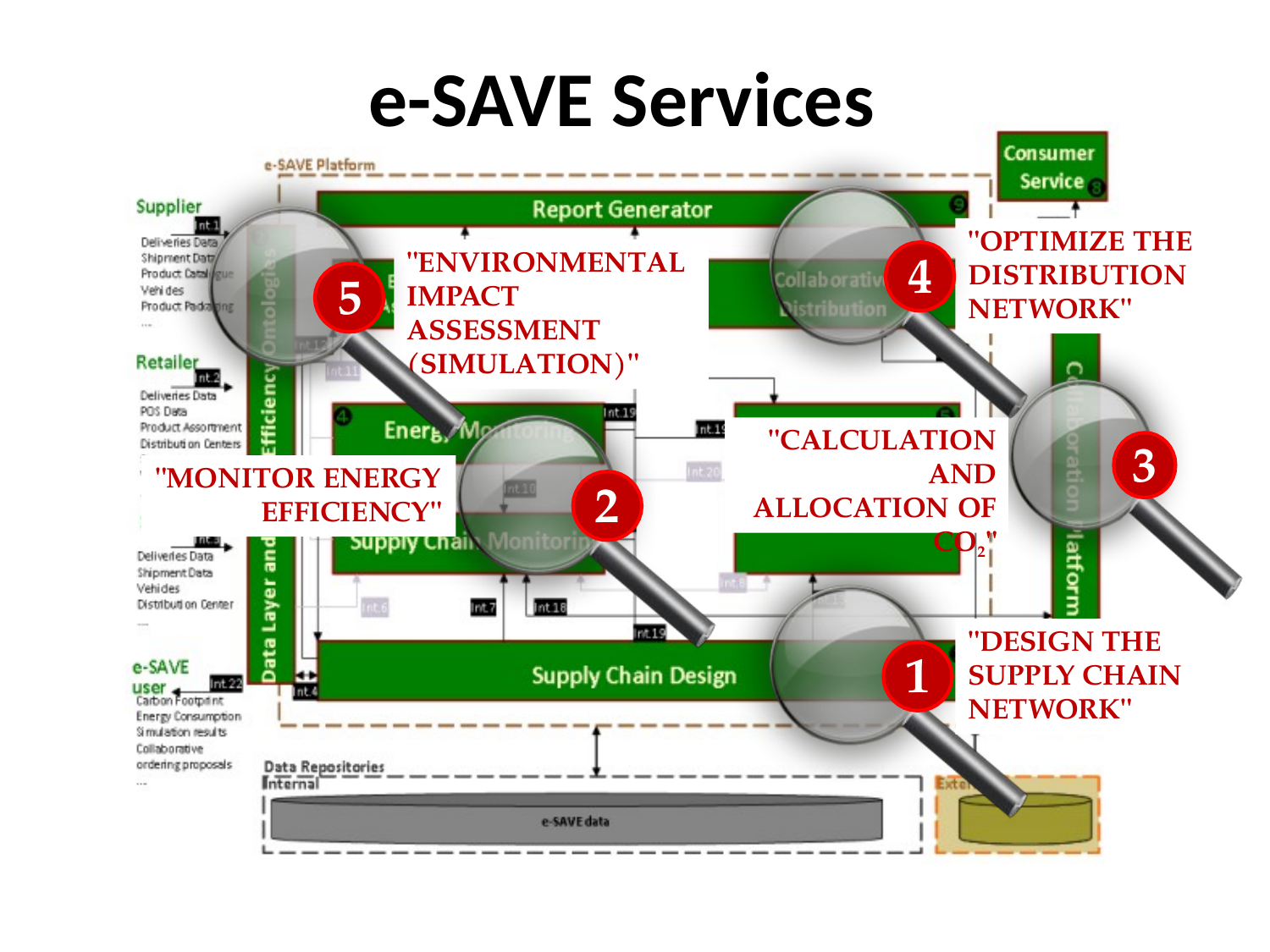

# e-SAVE Services

"OPTIMIZE THE DISTRIBUTION NETWORK"

4
"ENVIRONMENTAL IMPACT ASSESSMENT (SIMULATION)"

5

"CALCULATION
AND ALLOCATION OF
CO2"
3

"MONITOR ENERGY
EFFICIENCY"

2

"DESIGN THE SUPPLY CHAIN NETWORK"

1